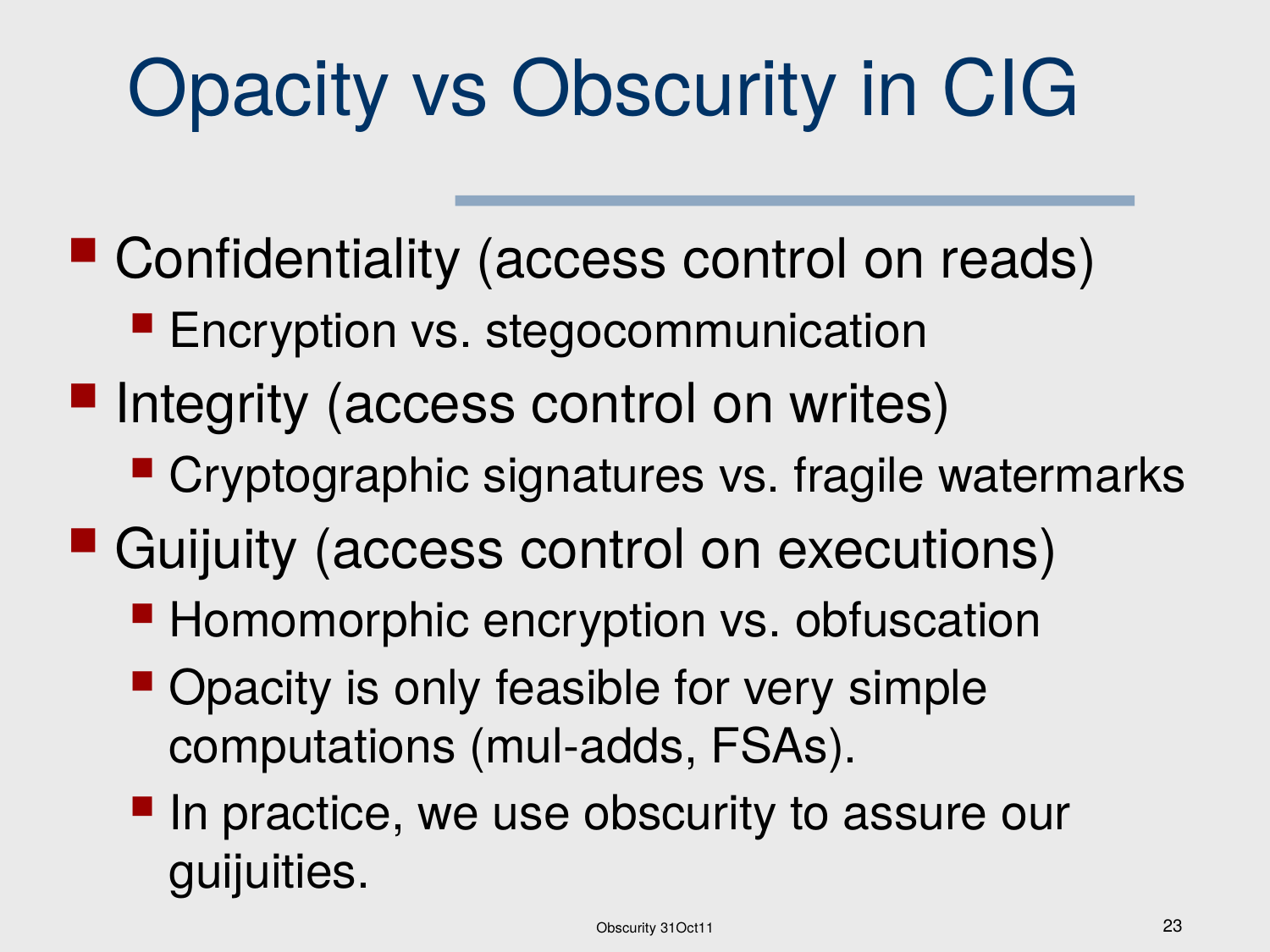

# Opacity vs Obscurity in CIG
Confidentiality (access control on reads)
Encryption vs. stegocommunication
Integrity (access control on writes)
Cryptographic signatures vs. fragile watermarks
Guijuity (access control on executions)
Homomorphic encryption vs. obfuscation
Opacity is only feasible for very simple computations (mul-adds, FSAs).
In practice, we use obscurity to assure our guijuities.
Obscurity 31Oct11
23